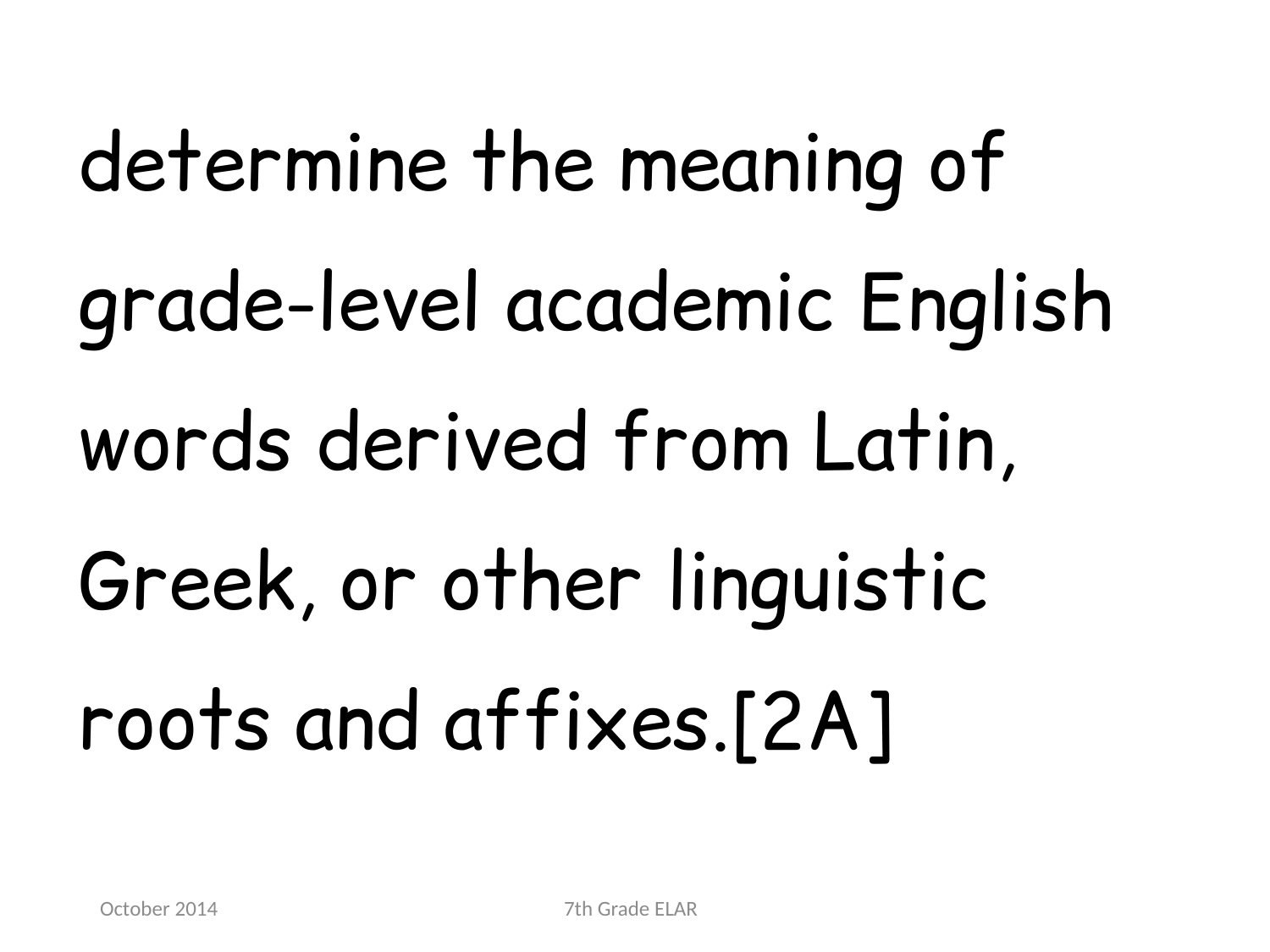

determine the meaning of grade-level academic English words derived from Latin, Greek, or other linguistic roots and affixes.[2A]
October 2014
7th Grade ELAR